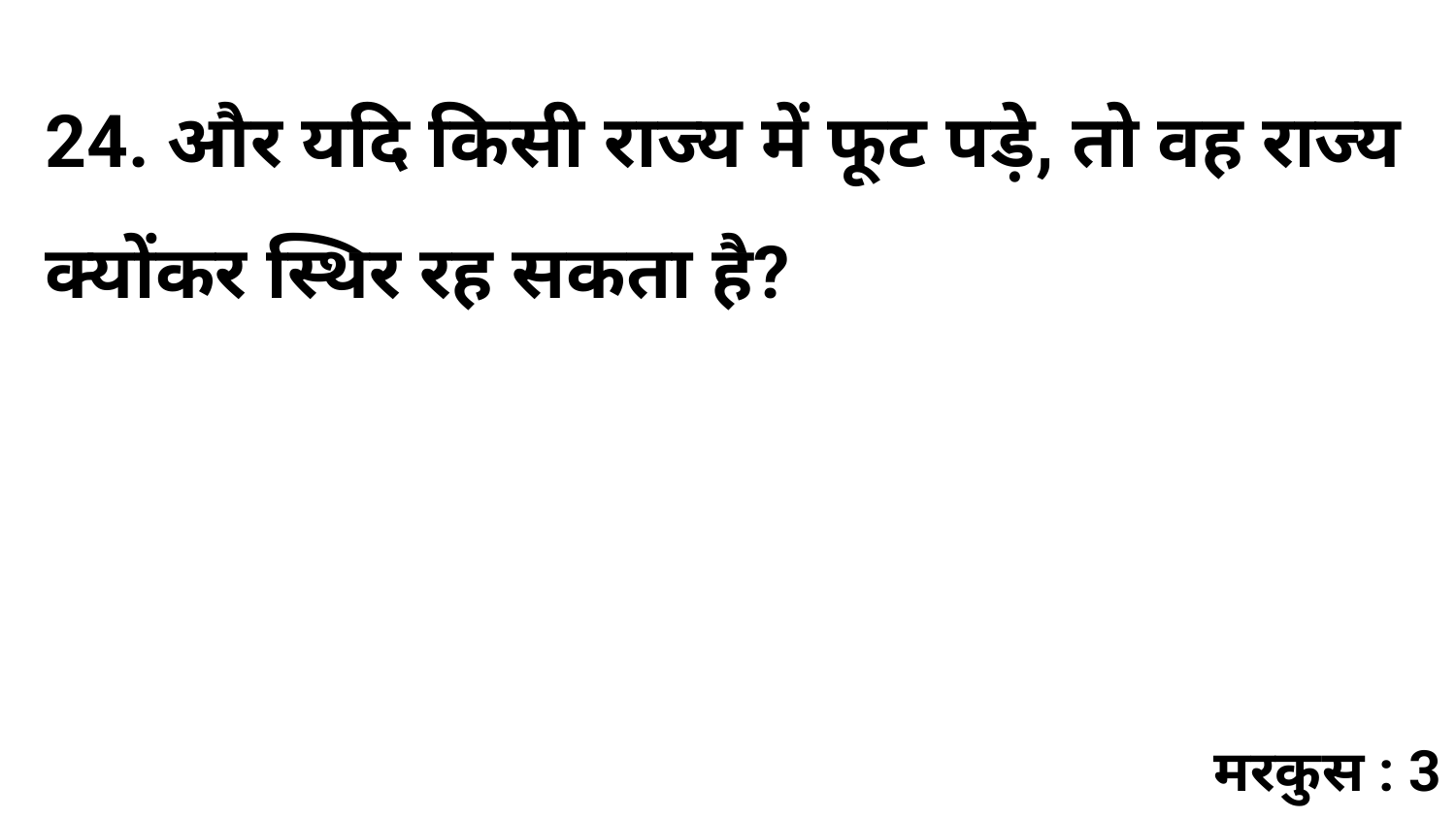

24. और यदि किसी राज्य में फूट पड़े, तो वह राज्य क्योंकर स्थिर रह सकता है?
मरकुस : 3